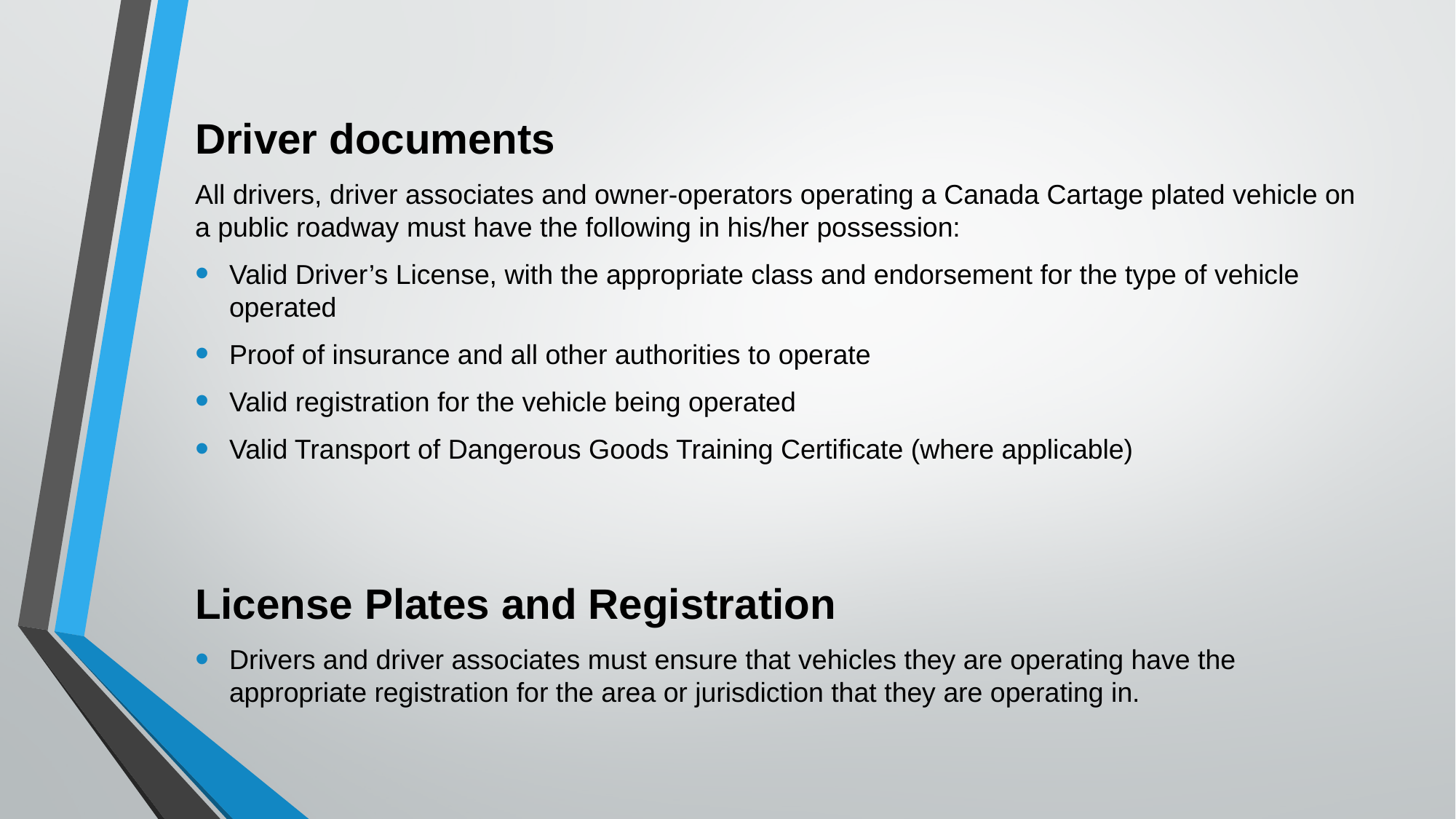

Driver documents
All drivers, driver associates and owner-operators operating a Canada Cartage plated vehicle on a public roadway must have the following in his/her possession:
Valid Driver’s License, with the appropriate class and endorsement for the type of vehicle operated
Proof of insurance and all other authorities to operate
Valid registration for the vehicle being operated
Valid Transport of Dangerous Goods Training Certificate (where applicable)

License Plates and Registration
Drivers and driver associates must ensure that vehicles they are operating have the appropriate registration for the area or jurisdiction that they are operating in.